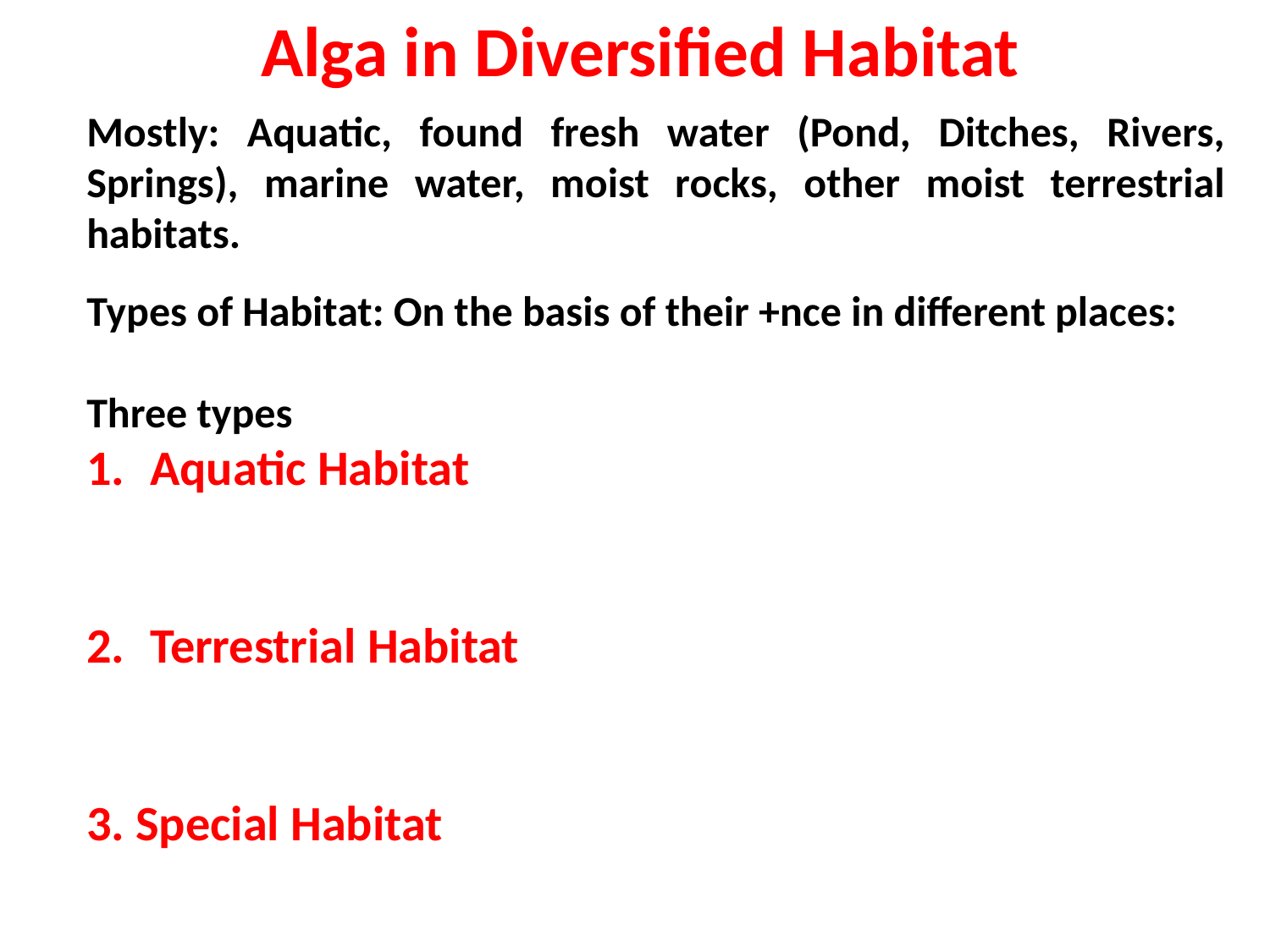

Alga in Diversified Habitat
Mostly: Aquatic, found fresh water (Pond, Ditches, Rivers, Springs), marine water, moist rocks, other moist terrestrial habitats.
Types of Habitat: On the basis of their +nce in different places:

Three types
Aquatic Habitat

Terrestrial Habitat

3. Special Habitat